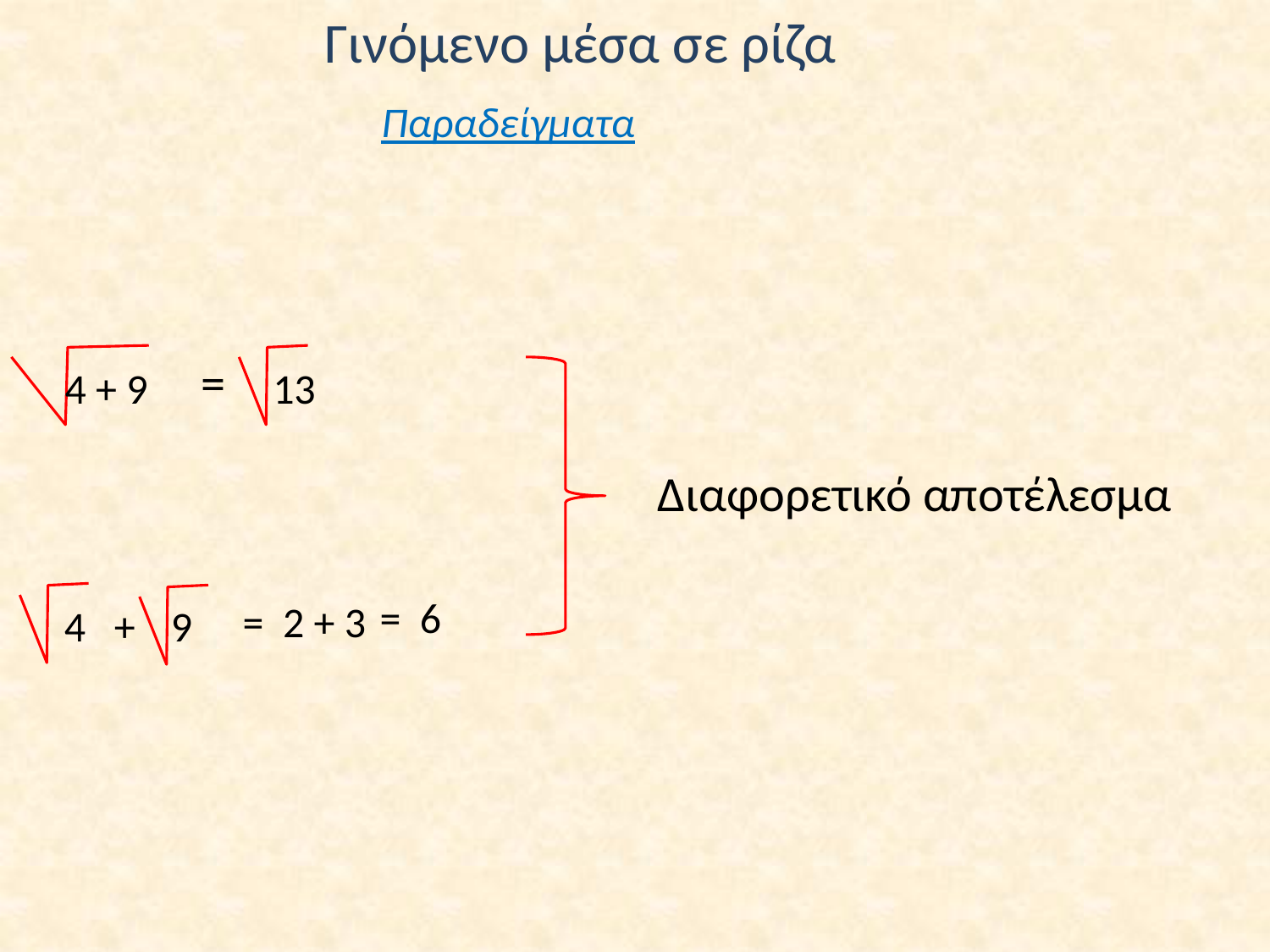

# Γινόμενο μέσα σε ρίζα
Παραδείγματα

=

4 + 9
13

Διαφορετικό αποτέλεσμα

 =  6
 =  2 + 3

4   +     9